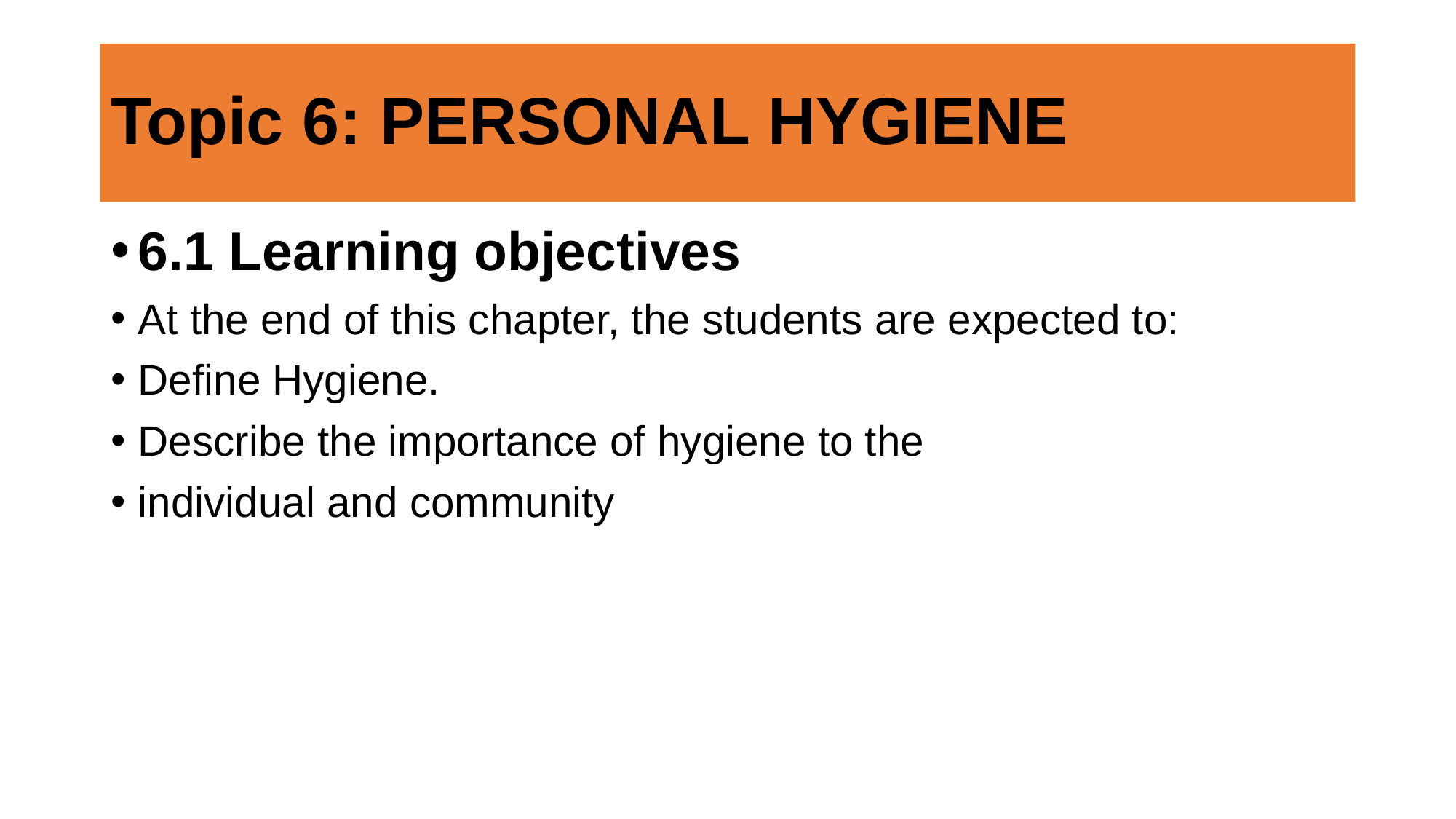

# Topic 6: PERSONAL HYGIENE
6.1 Learning objectives
At the end of this chapter, the students are expected to:
Define Hygiene.
Describe the importance of hygiene to the
individual and community